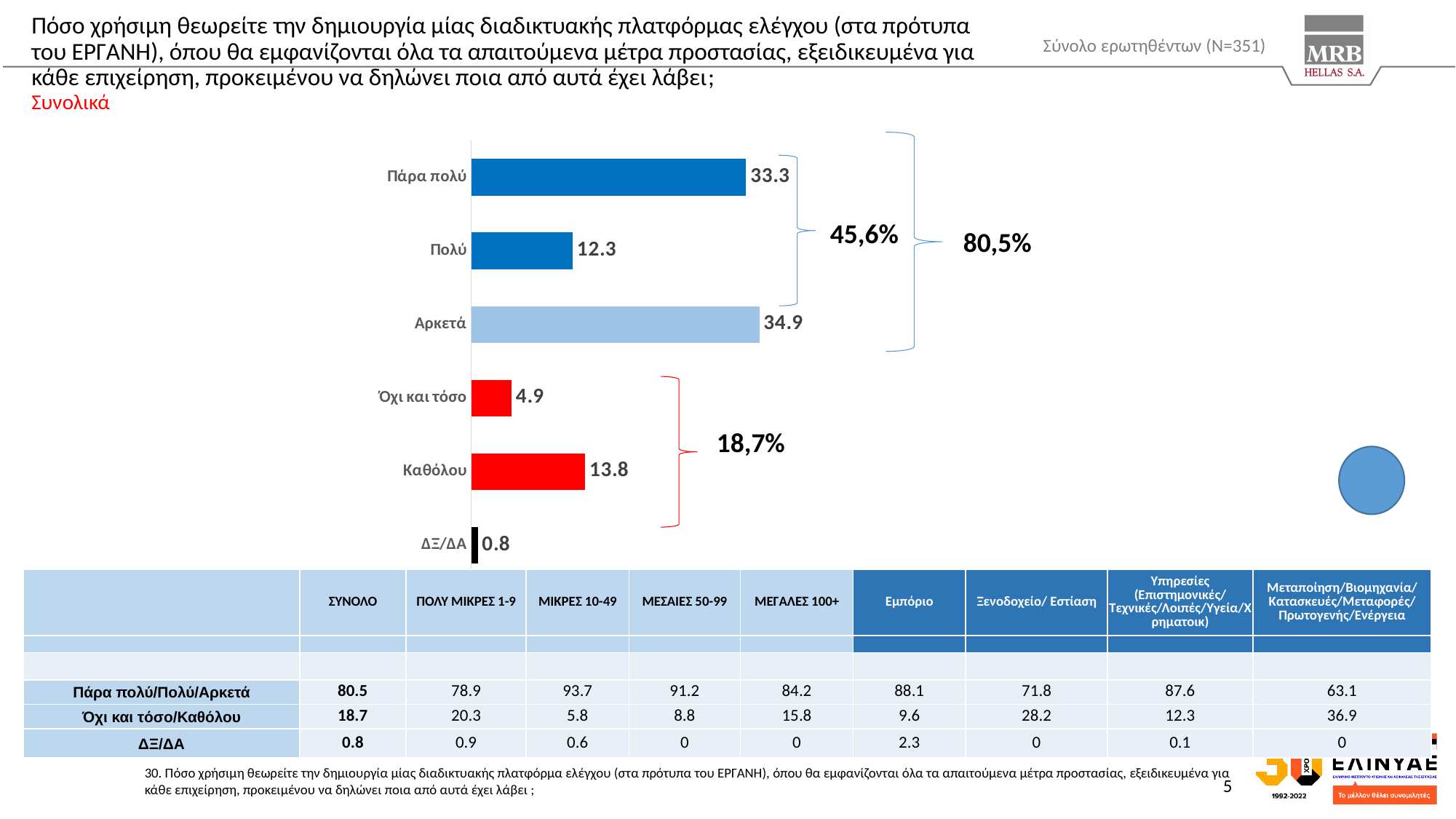

Σύνολο ερωτηθέντων (N=351)
Πόσο χρήσιμη θεωρείτε την δημιουργία μίας διαδικτυακής πλατφόρμας ελέγχου (στα πρότυπα του ΕΡΓΑΝΗ), όπου θα εμφανίζονται όλα τα απαιτούμενα μέτρα προστασίας, εξειδικευμένα για κάθε επιχείρηση, προκειμένου να δηλώνει ποια από αυτά έχει λάβει;
Συνολικά

### Chart

| Category | Series 1 |
|---|---|
| Πάρα πολύ | 33.3 |
| Πολύ | 12.3 |
| Αρκετά | 34.9 |
| Όχι και τόσο | 4.9 |
| Καθόλου | 13.8 |
| ΔΞ/ΔΑ | 0.8 |

45,6%
80,5%

18,7%

|  | ΣΥΝΟΛΟ | ΠΟΛΥ ΜΙΚΡΕΣ 1-9 | ΜΙΚΡΕΣ 10-49 | ΜΕΣΑΙΕΣ 50-99 | ΜΕΓΑΛΕΣ 100+ | Εμπόριο | Ξενοδοχείο/ Εστίαση | Υπηρεσίες (Επιστημονικές/ Τεχνικές/Λοιπές/Υγεία/Χρηματοικ) | Μεταποίηση/Βιομηχανία/Κατασκευές/Μεταφορές/Πρωτογενής/Ενέργεια |
| --- | --- | --- | --- | --- | --- | --- | --- | --- | --- |
|  |  |  |  |  |  |  |  |  |  |
|  |  |  |  |  |  |  |  |  |  |
| Πάρα πολύ/Πολύ/Αρκετά | 80.5 | 78.9 | 93.7 | 91.2 | 84.2 | 88.1 | 71.8 | 87.6 | 63.1 |
| Όχι και τόσο/Καθόλου | 18.7 | 20.3 | 5.8 | 8.8 | 15.8 | 9.6 | 28.2 | 12.3 | 36.9 |
| ΔΞ/ΔΑ | 0.8 | 0.9 | 0.6 | 0 | 0 | 2.3 | 0 | 0.1 | 0 |
30. Πόσο χρήσιμη θεωρείτε την δημιουργία μίας διαδικτυακής πλατφόρμα ελέγχου (στα πρότυπα του ΕΡΓΑΝΗ), όπου θα εμφανίζονται όλα τα απαιτούμενα μέτρα προστασίας, εξειδικευμένα για κάθε επιχείρηση, προκειμένου να δηλώνει ποια από αυτά έχει λάβει ;